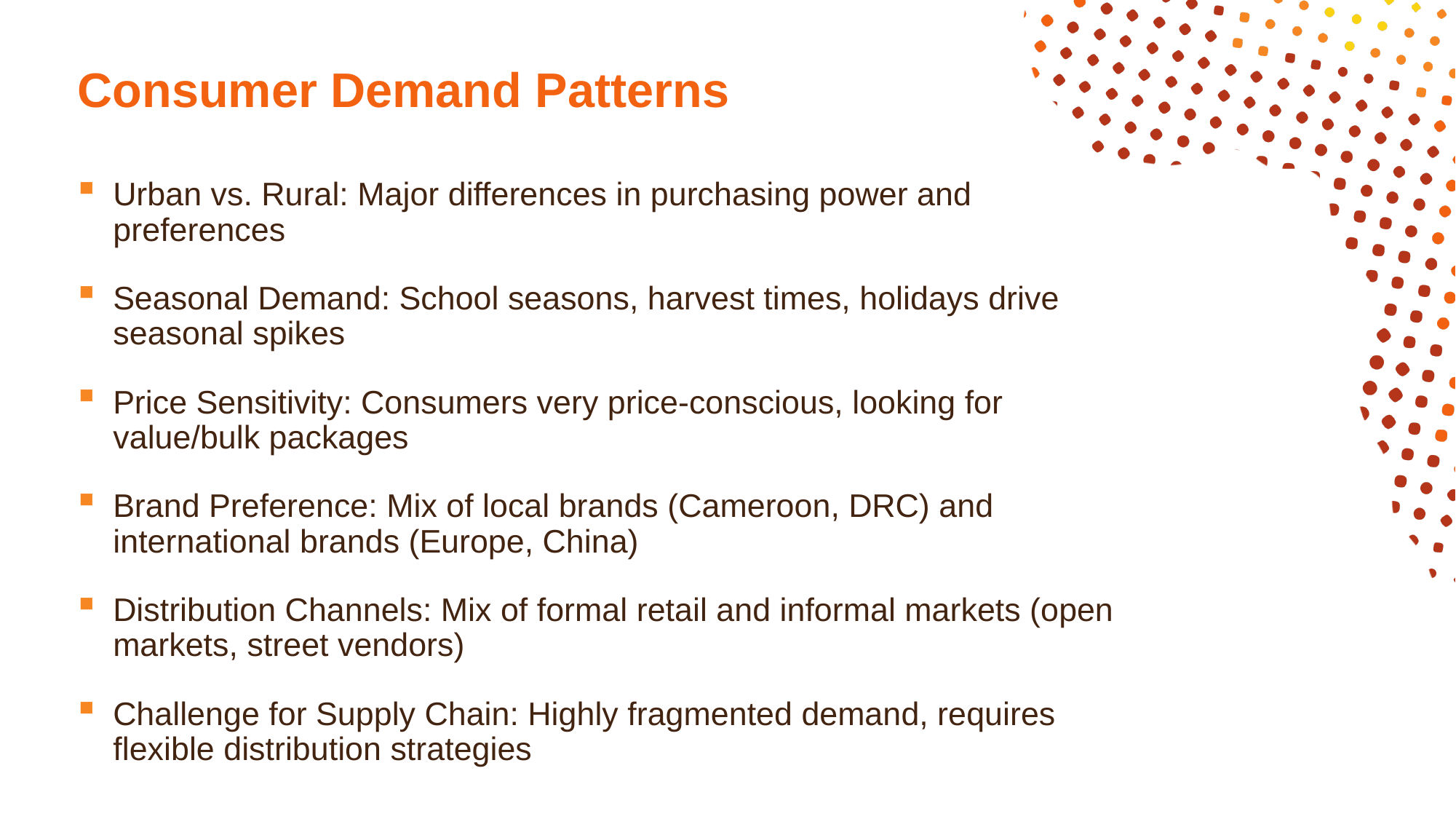

# Consumer Demand Patterns
Urban vs. Rural: Major differences in purchasing power and preferences
Seasonal Demand: School seasons, harvest times, holidays drive seasonal spikes
Price Sensitivity: Consumers very price-conscious, looking for value/bulk packages
Brand Preference: Mix of local brands (Cameroon, DRC) and international brands (Europe, China)
Distribution Channels: Mix of formal retail and informal markets (open markets, street vendors)
Challenge for Supply Chain: Highly fragmented demand, requires flexible distribution strategies